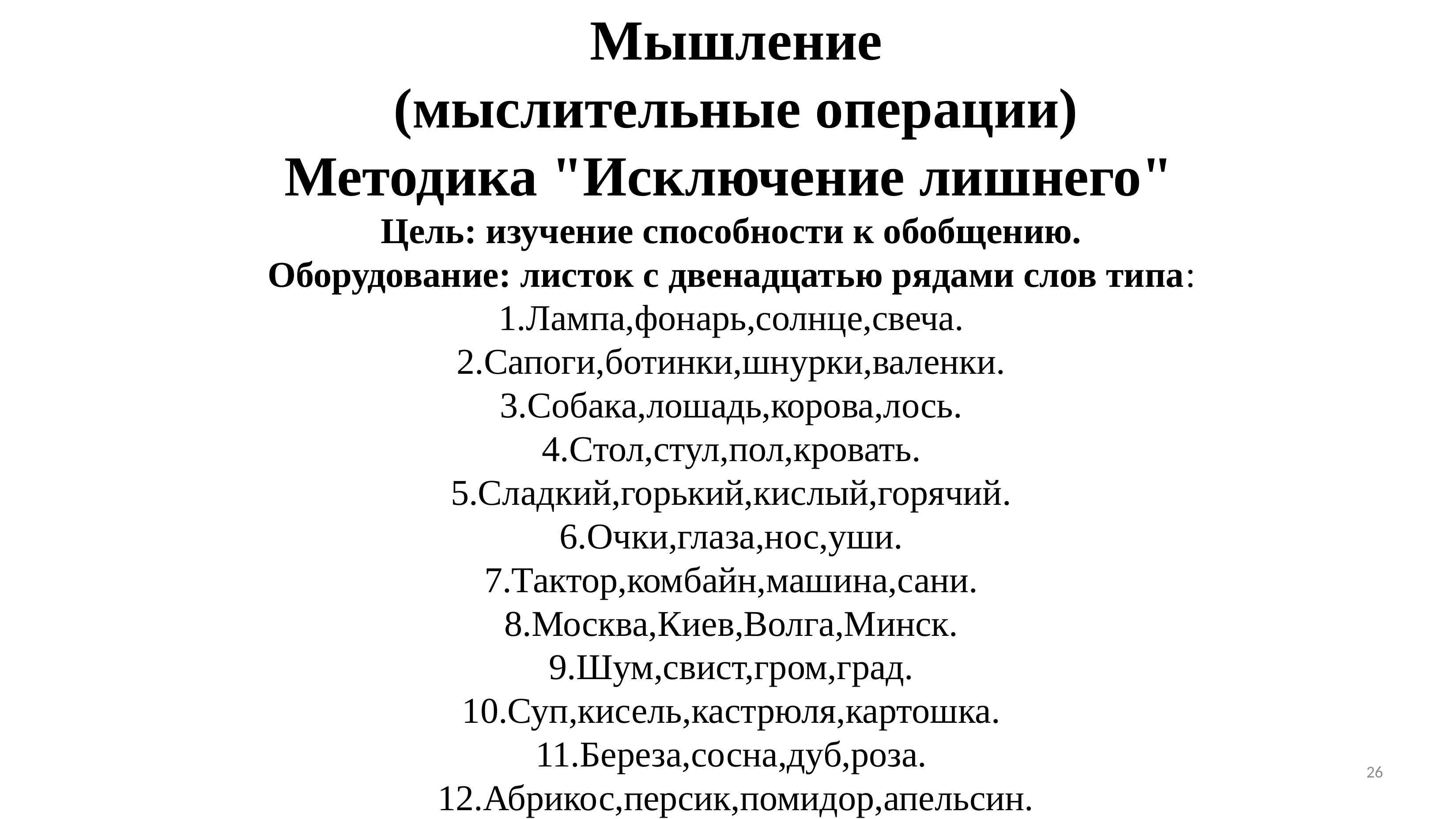

Мышление
(мыслительные операции)
Методика "Исключение лишнего"
Цель: изучение способности к обобщению.
Оборудование: листок с двенадцатью рядами слов типа: 
1.Лампа,фонарь,солнце,свеча. 
2.Сапоги,ботинки,шнурки,валенки. 
3.Собака,лошадь,корова,лось. 
4.Стол,стул,пол,кровать. 
5.Сладкий,горький,кислый,горячий. 
6.Очки,глаза,нос,уши. 
7.Тактор,комбайн,машина,сани. 
8.Москва,Киев,Волга,Минск. 
9.Шум,свист,гром,град. 
10.Суп,кисель,кастрюля,картошка. 
11.Береза,сосна,дуб,роза. 
12.Абрикос,персик,помидор,апельсин.
26